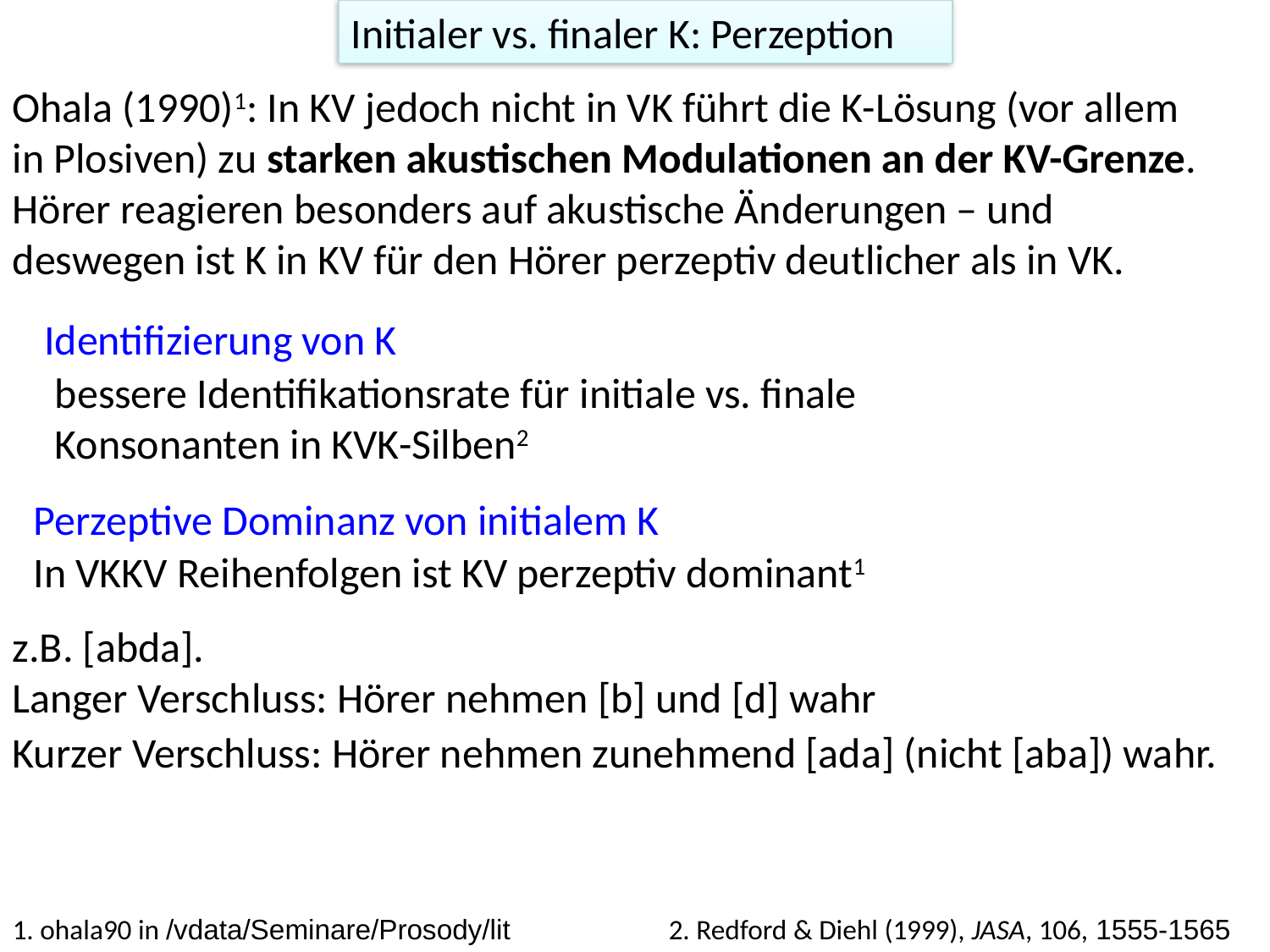

Initialer vs. finaler K: Perzeption
Ohala (1990)1: In KV jedoch nicht in VK führt die K-Lösung (vor allem in Plosiven) zu starken akustischen Modulationen an der KV-Grenze. Hörer reagieren besonders auf akustische Änderungen – und deswegen ist K in KV für den Hörer perzeptiv deutlicher als in VK.
Identifizierung von K
bessere Identifikationsrate für initiale vs. finale Konsonanten in KVK-Silben2
Perzeptive Dominanz von initialem K
In VKKV Reihenfolgen ist KV perzeptiv dominant1
z.B. [abda].
Langer Verschluss: Hörer nehmen [b] und [d] wahr
Kurzer Verschluss: Hörer nehmen zunehmend [ada] (nicht [aba]) wahr.
1. ohala90 in /vdata/Seminare/Prosody/lit
2. Redford & Diehl (1999), JASA, 106, 1555-1565